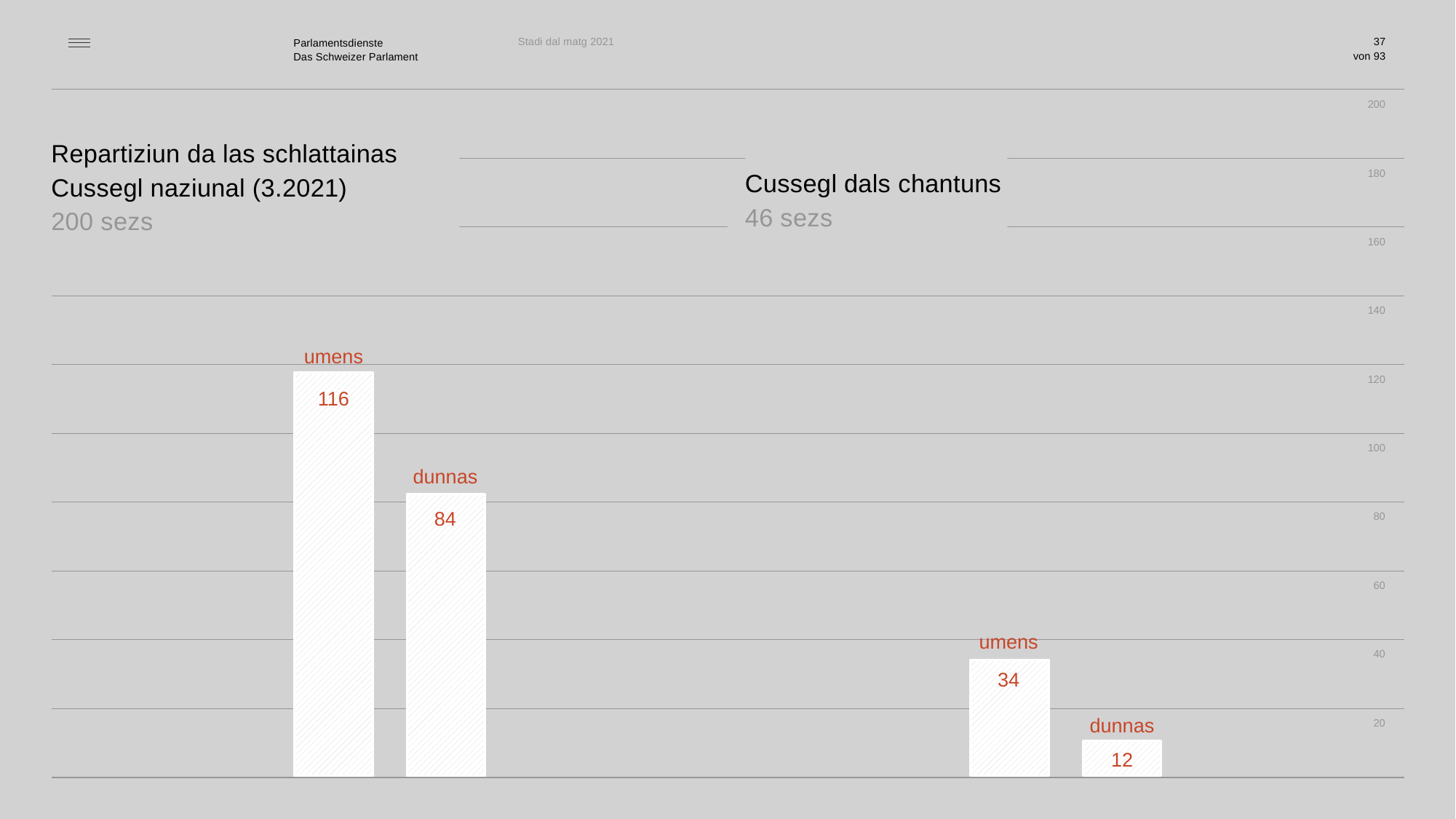

Stadi dal matg 2021
37
200
180
160
140
120
100
80
60
40
20

Repartiziun da las schlattainas
Cussegl naziunal (3.2021)
200 sezs

Cussegl dals chantuns
46 sezs

umens

116

dunnas

84

umens

34

dunnas

12